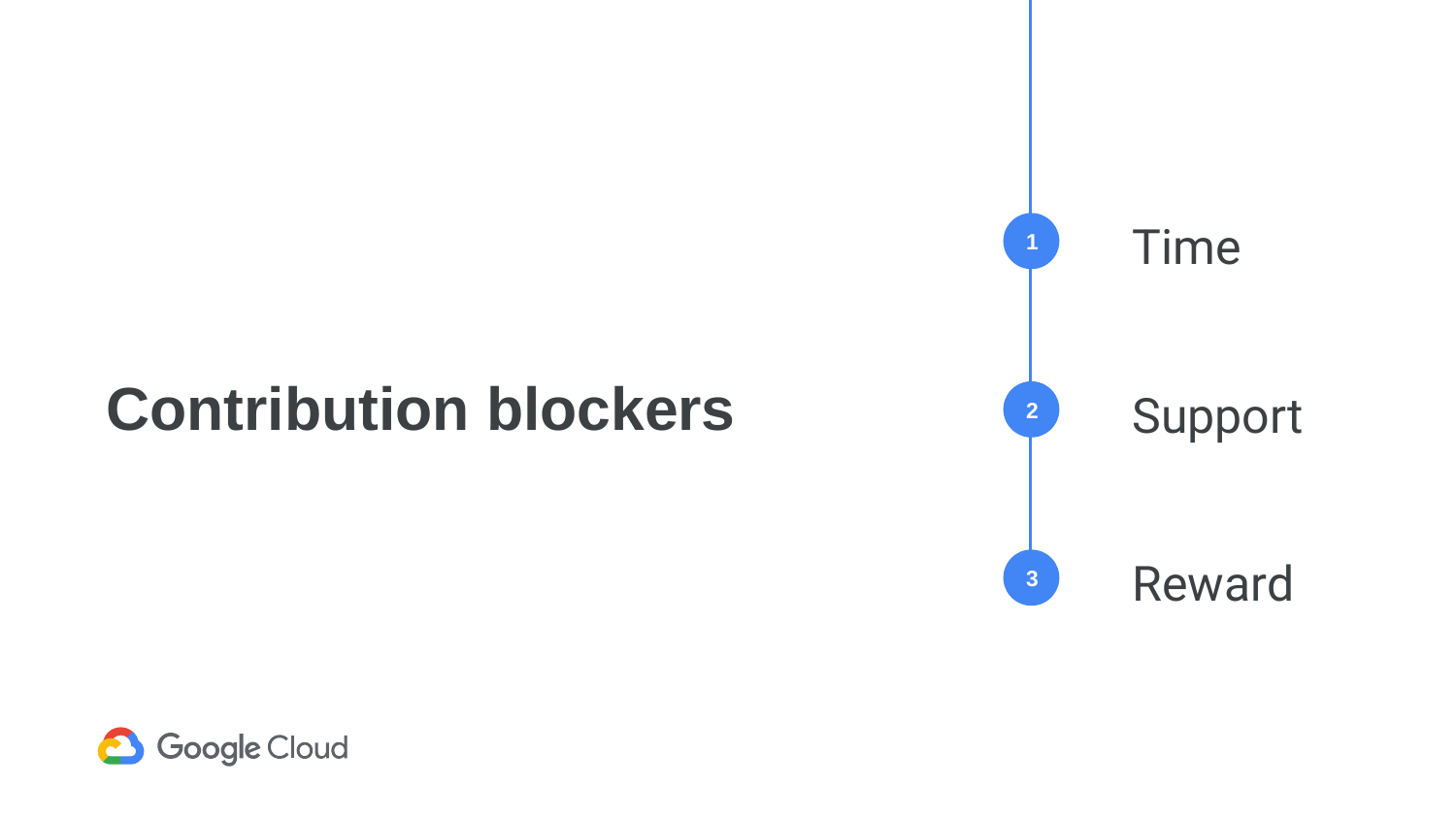

Time
1
Support
# Contribution blockers
2
Reward
3